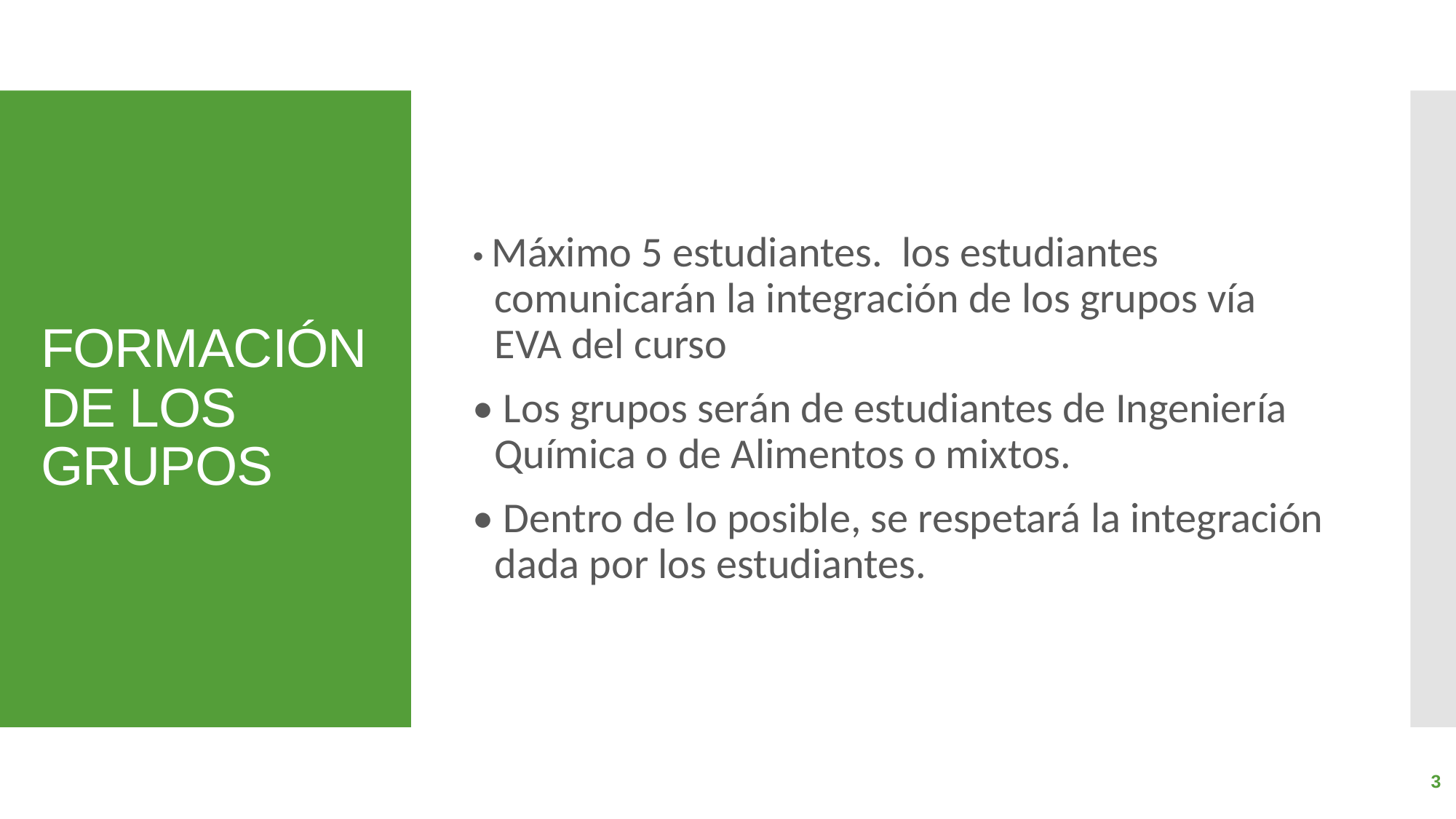

• Máximo 5 estudiantes.  los estudiantes comunicarán la integración de los grupos vía EVA del curso
• Los grupos serán de estudiantes de Ingeniería Química o de Alimentos o mixtos.
• Dentro de lo posible, se respetará la integración dada por los estudiantes.
# FORMACIÓN DE LOS GRUPOS
3